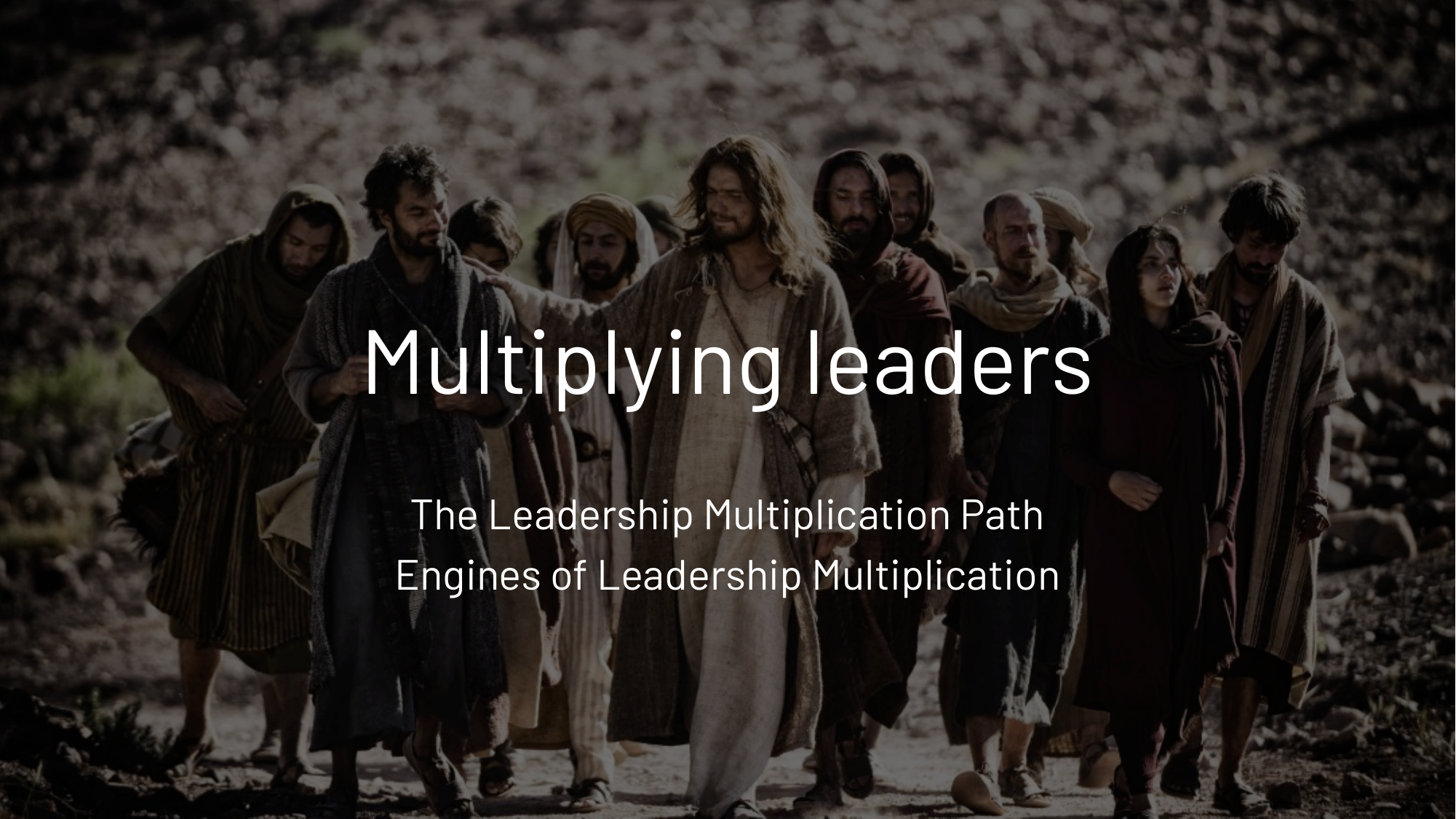

# Multiplying leaders
The Leadership Multiplication Path
Engines of Leadership Multiplication